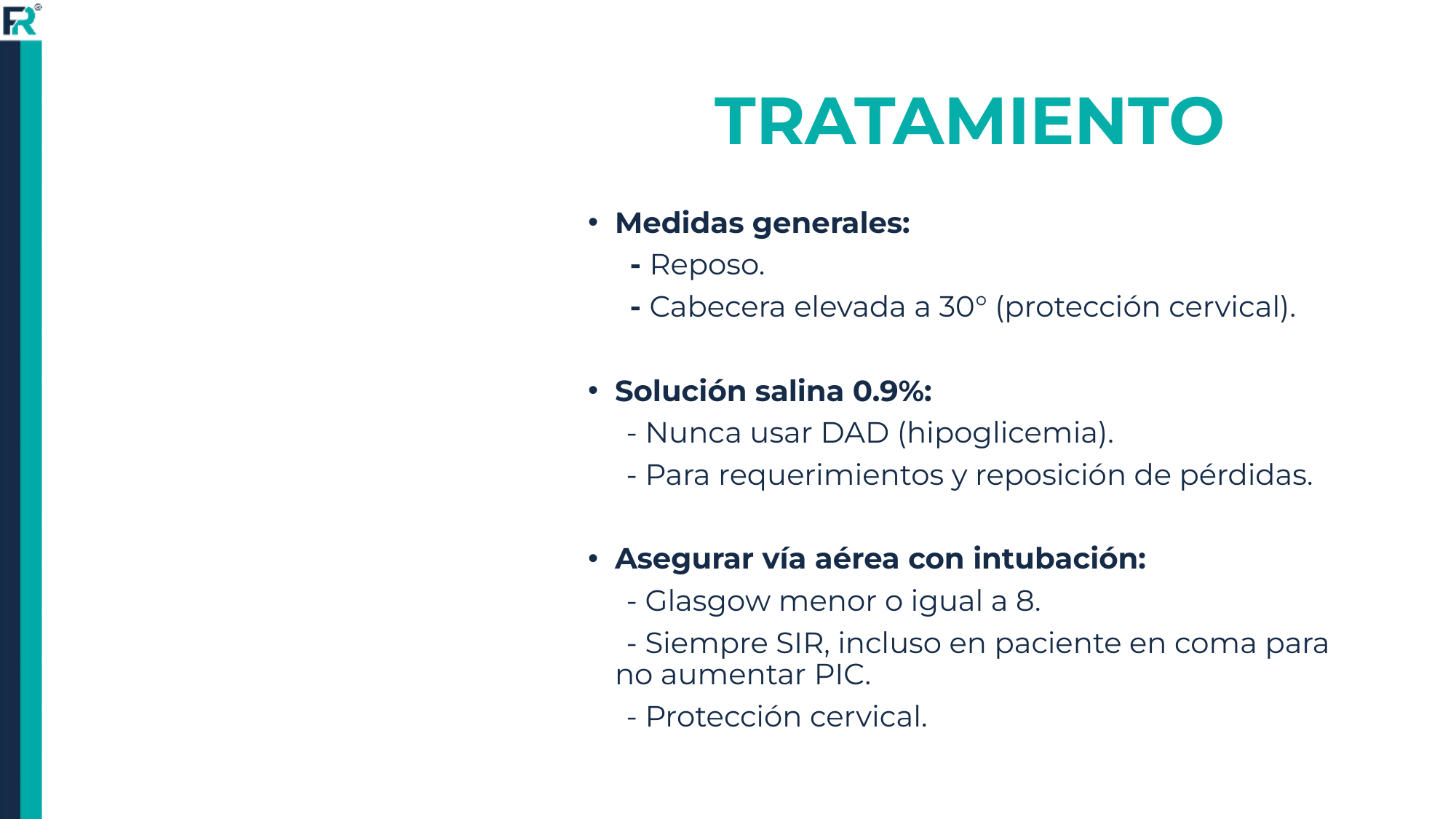

# TRATAMIENTO
Medidas generales:
     - Reposo.
     - Cabecera elevada a 30° (protección cervical).

Solución salina 0.9%:
     - Nunca usar DAD (hipoglicemia).
     - Para requerimientos y reposición de pérdidas.

Asegurar vía aérea con intubación:
     - Glasgow menor o igual a 8.
     - Siempre SIR, incluso en paciente en coma para no aumentar PIC.
     - Protección cervical.